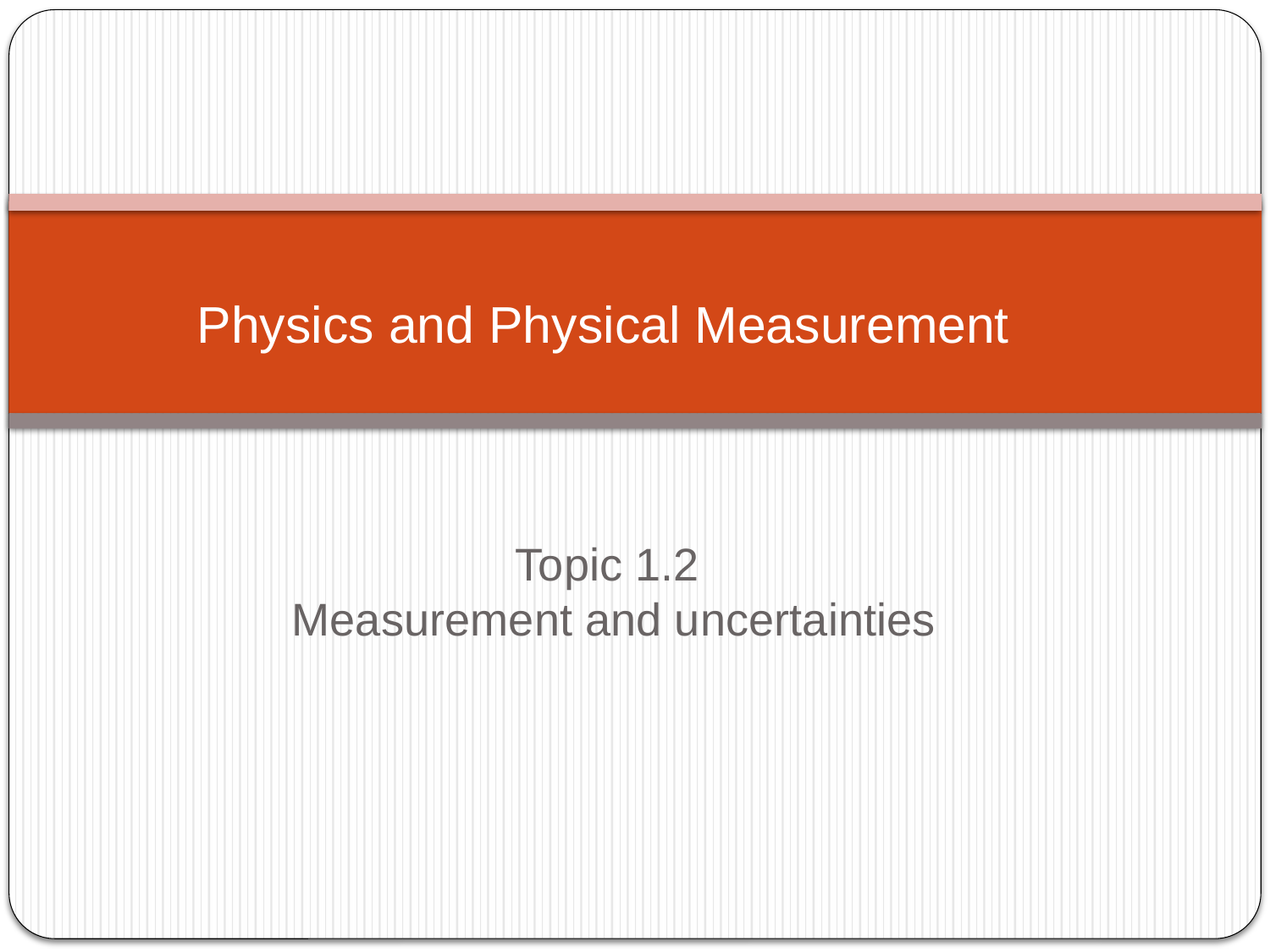

# Physics and Physical Measurement
Topic 1.2
Measurement and uncertainties